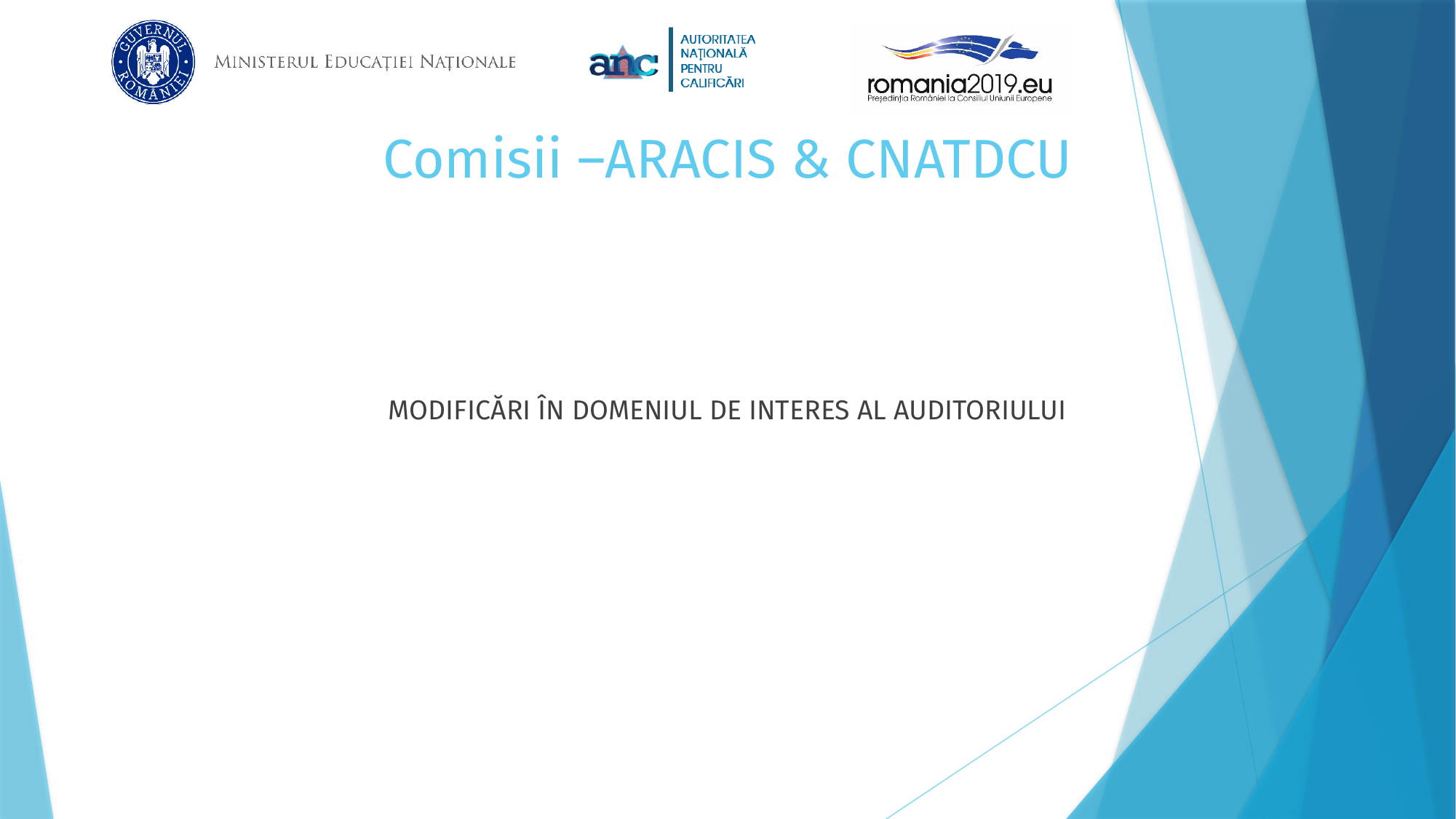

# Comisii –ARACIS & CNATDCU

MODIFICĂRI ÎN DOMENIUL DE INTERES AL AUDITORIULUI